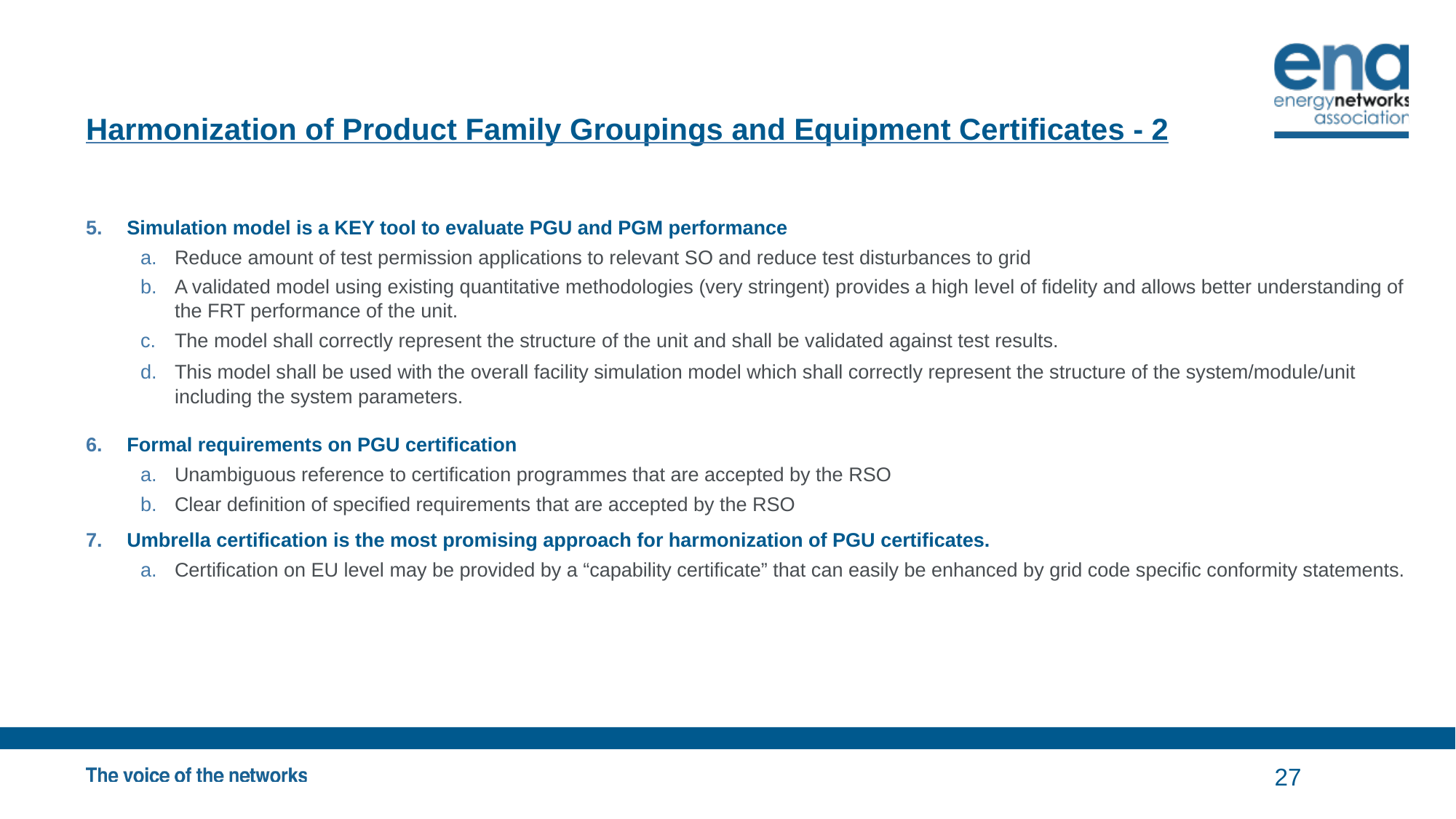

# Harmonization of Product Family Groupings and Equipment Certificates - 2
Simulation model is a KEY tool to evaluate PGU and PGM performance
Reduce amount of test permission applications to relevant SO and reduce test disturbances to grid
A validated model using existing quantitative methodologies (very stringent) provides a high level of fidelity and allows better understanding of the FRT performance of the unit.
The model shall correctly represent the structure of the unit and shall be validated against test results.
This model shall be used with the overall facility simulation model which shall correctly represent the structure of the system/module/unit including the system parameters.
Formal requirements on PGU certification
Unambiguous reference to certification programmes that are accepted by the RSO
Clear definition of specified requirements that are accepted by the RSO
Umbrella certification is the most promising approach for harmonization of PGU certificates.
Certification on EU level may be provided by a “capability certificate” that can easily be enhanced by grid code specific conformity statements.

27